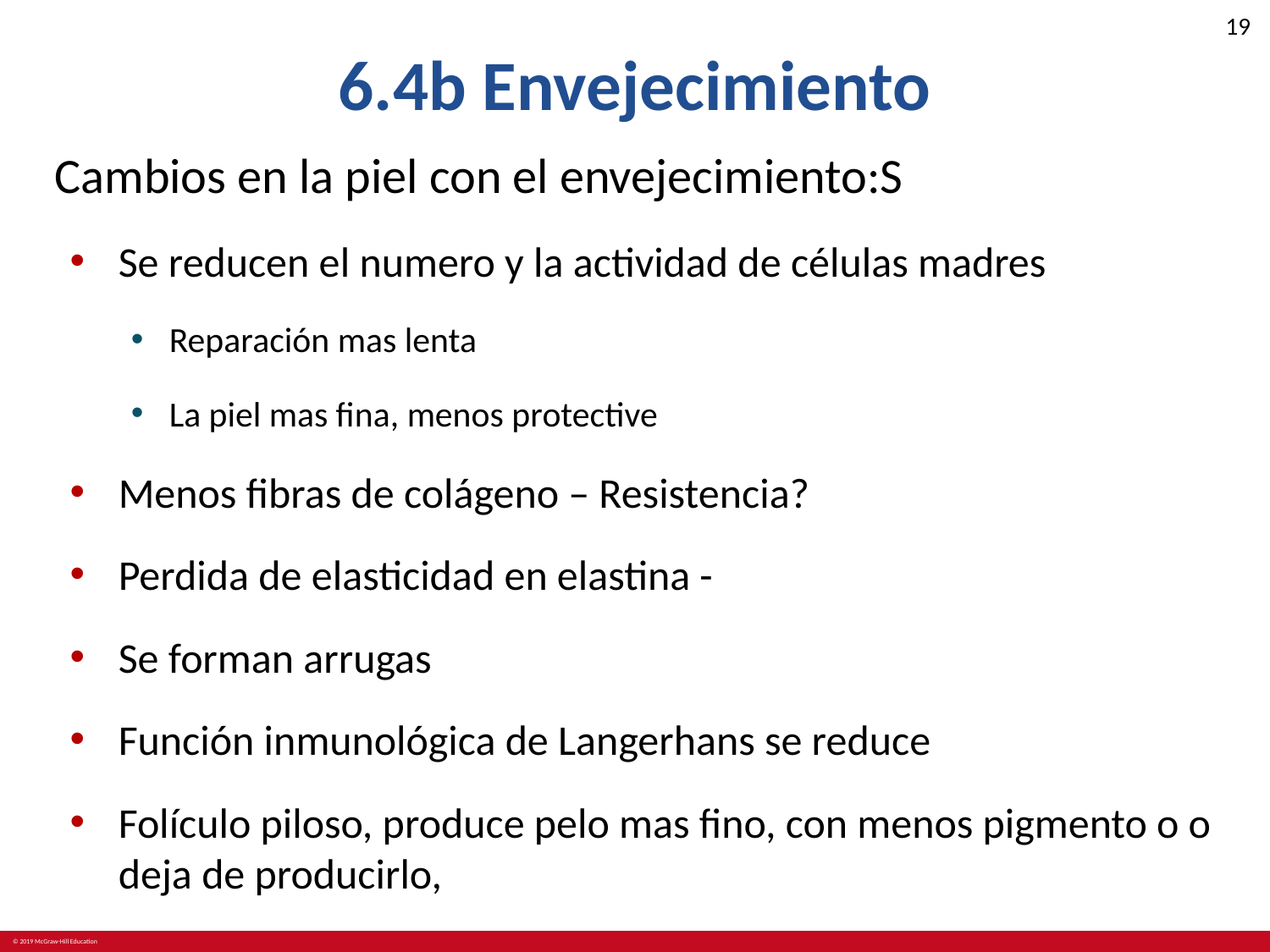

# 6.4b Envejecimiento
Cambios en la piel con el envejecimiento:S
Se reducen el numero y la actividad de células madres
Reparación mas lenta
La piel mas fina, menos protective
Menos fibras de colágeno – Resistencia?
Perdida de elasticidad en elastina -
Se forman arrugas
Función inmunológica de Langerhans se reduce
Folículo piloso, produce pelo mas fino, con menos pigmento o o deja de producirlo,